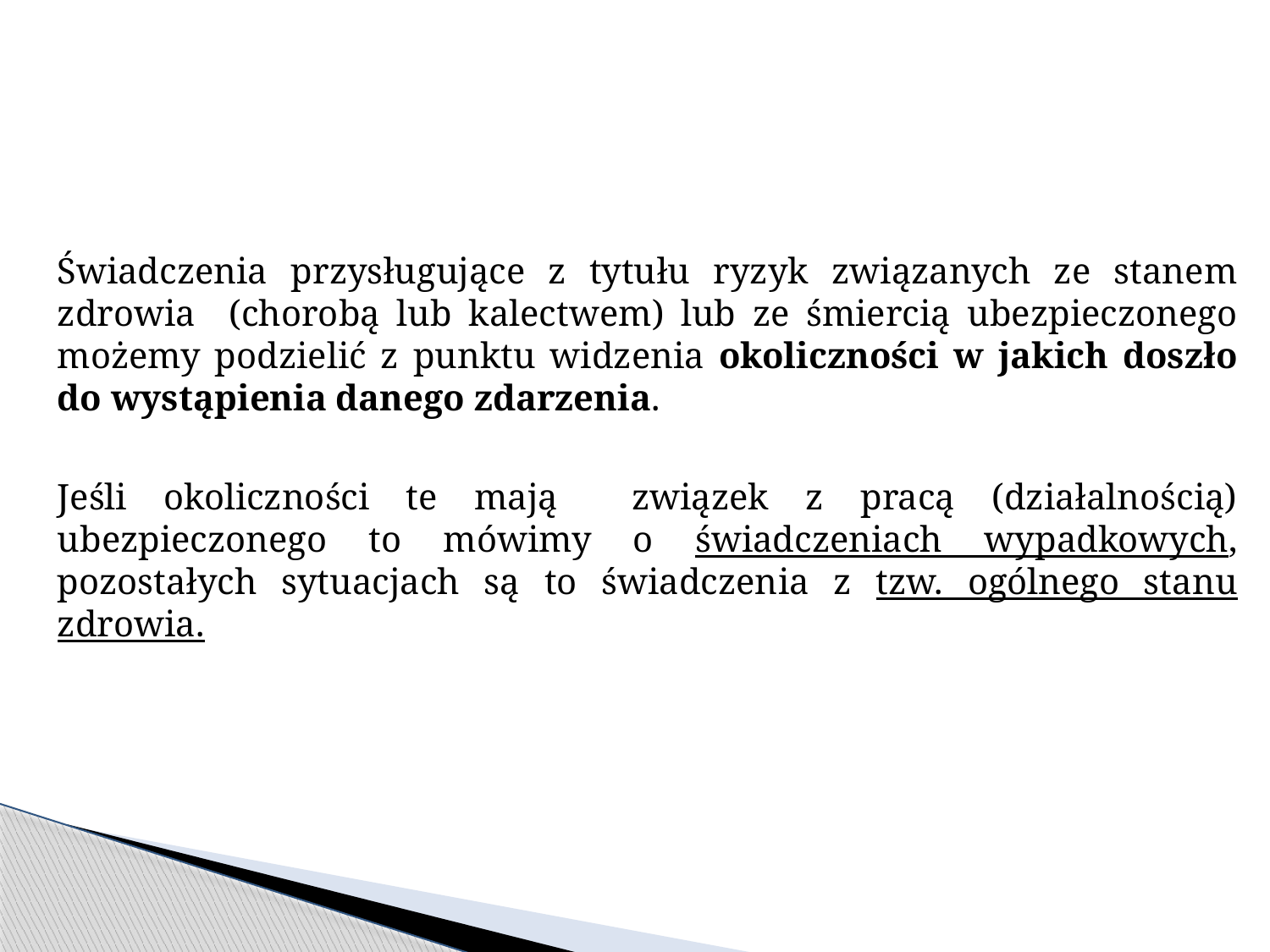

Świadczenia przysługujące z tytułu ryzyk związanych ze stanem zdrowia  (chorobą lub kalectwem) lub ze śmiercią ubezpieczonego możemy podzielić z punktu widzenia okoliczności w jakich doszło do wystąpienia danego zdarzenia.

Jeśli okoliczności te mają  związek z pracą (działalnością) ubezpieczonego to mówimy o świadczeniach wypadkowych, pozostałych sytuacjach są to świadczenia z tzw. ogólnego stanu zdrowia.